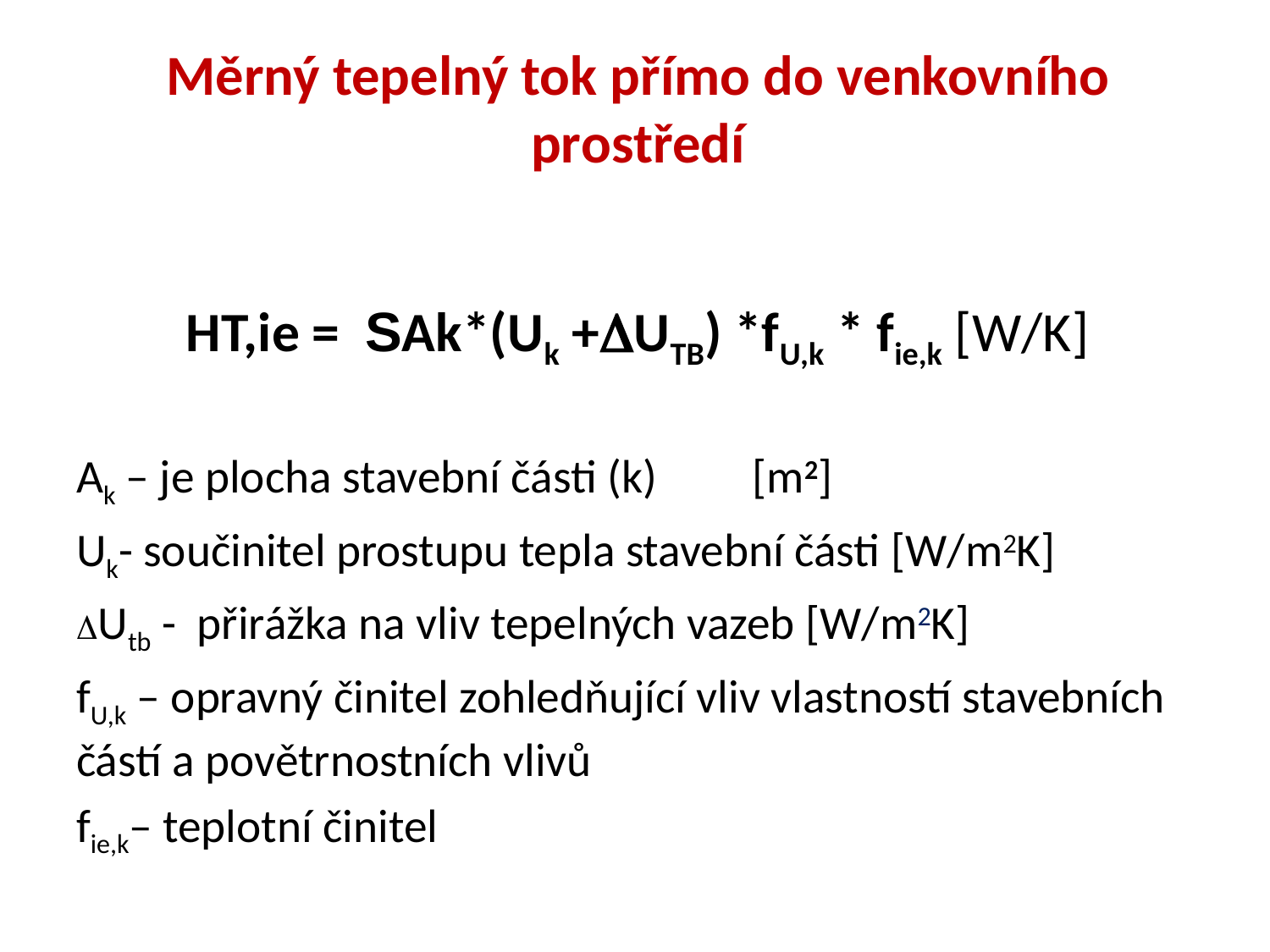

# Měrný tepelný tok přímo do venkovního prostředí

HT,ie =  SAk*(Uk +ΔUTB) *fU,k * fie,k [W/K]

Ak – je plocha stavební části (k)         [m2]
Uk- součinitel prostupu tepla stavební části [W/m2K]
ΔUtb -  přirážka na vliv tepelných vazeb [W/m2K]
fU,k – opravný činitel zohledňující vliv vlastností stavebních částí a povětrnostních vlivů
fie,k– teplotní činitel